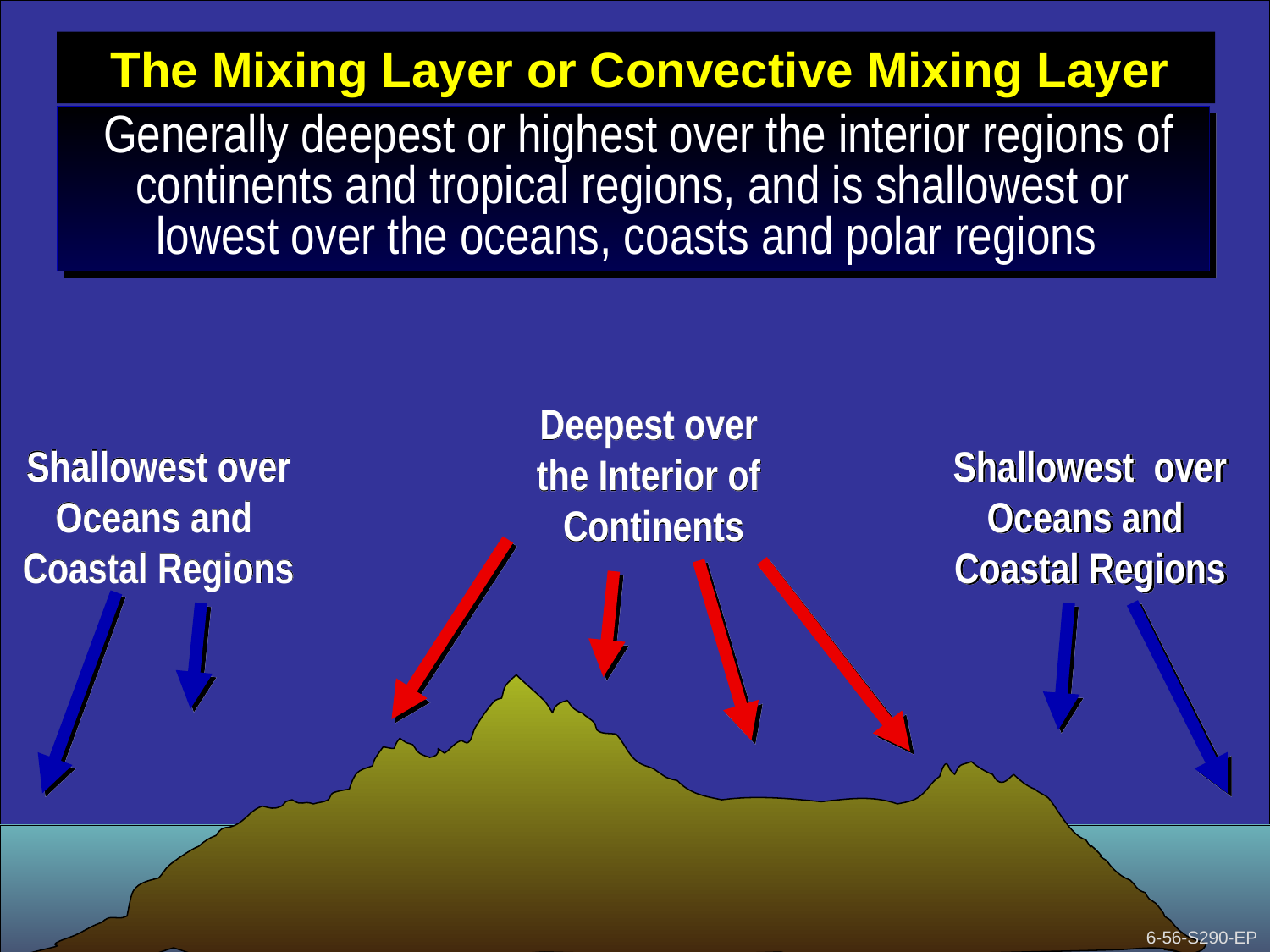

The Mixing Layer or Convective Mixing Layer
 Generally deepest or highest over the interior regions of continents and tropical regions, and is shallowest or lowest over the oceans, coasts and polar regions
Deepest over
the Interior of
Continents
Shallowest over Oceans and
Coastal Regions
Shallowest  over
Oceans and
Coastal Regions

06-56-S290-EP
6-56-S290-EP